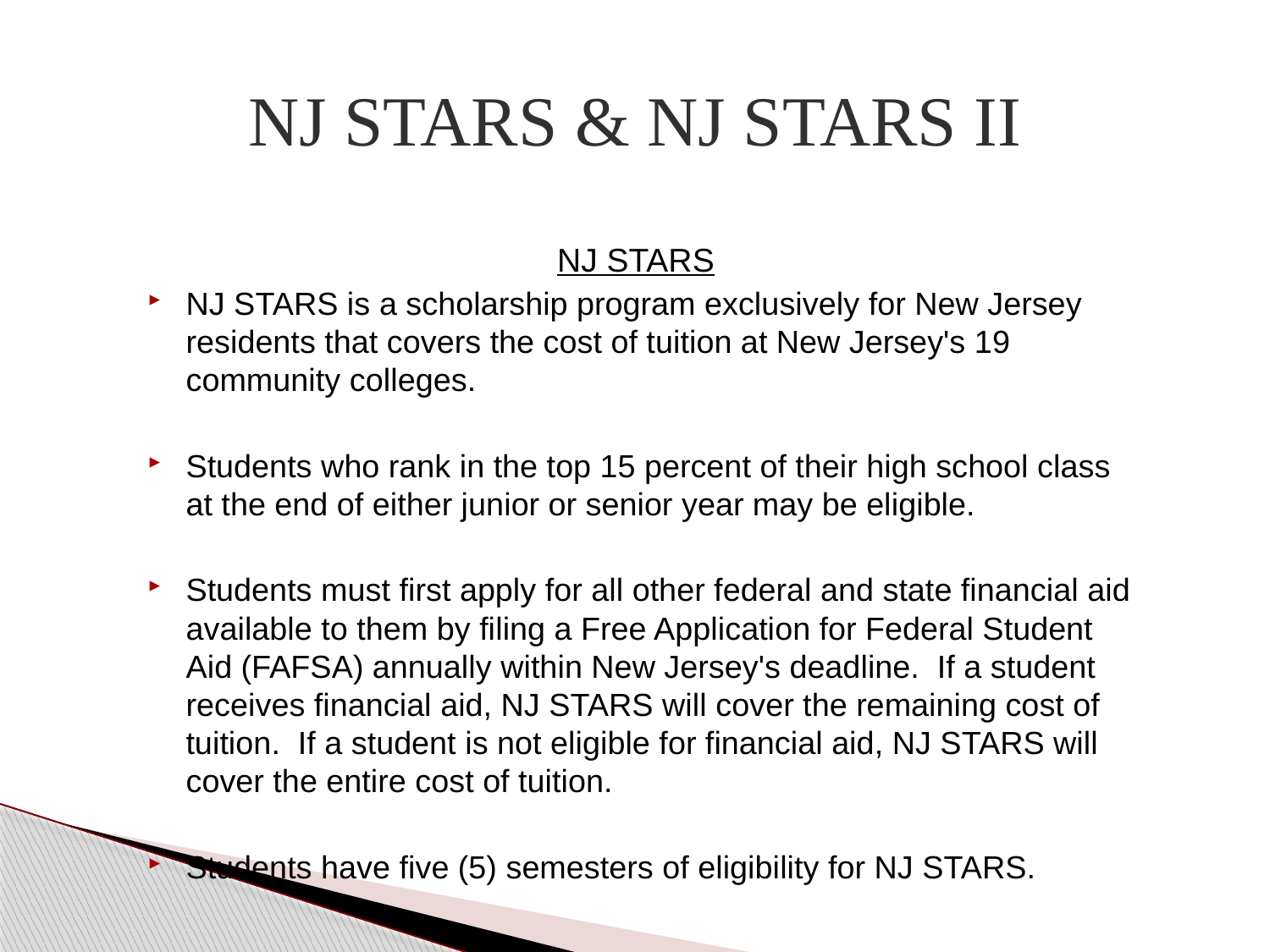

# NJ STARS & NJ STARS II
NJ STARS
NJ STARS is a scholarship program exclusively for New Jersey residents that covers the cost of tuition at New Jersey's 19 community colleges.

Students who rank in the top 15 percent of their high school class at the end of either junior or senior year may be eligible.

Students must first apply for all other federal and state financial aid available to them by filing a Free Application for Federal Student Aid (FAFSA) annually within New Jersey's deadline.  If a student receives financial aid, NJ STARS will cover the remaining cost of tuition.  If a student is not eligible for financial aid, NJ STARS will cover the entire cost of tuition.

Students have five (5) semesters of eligibility for NJ STARS.